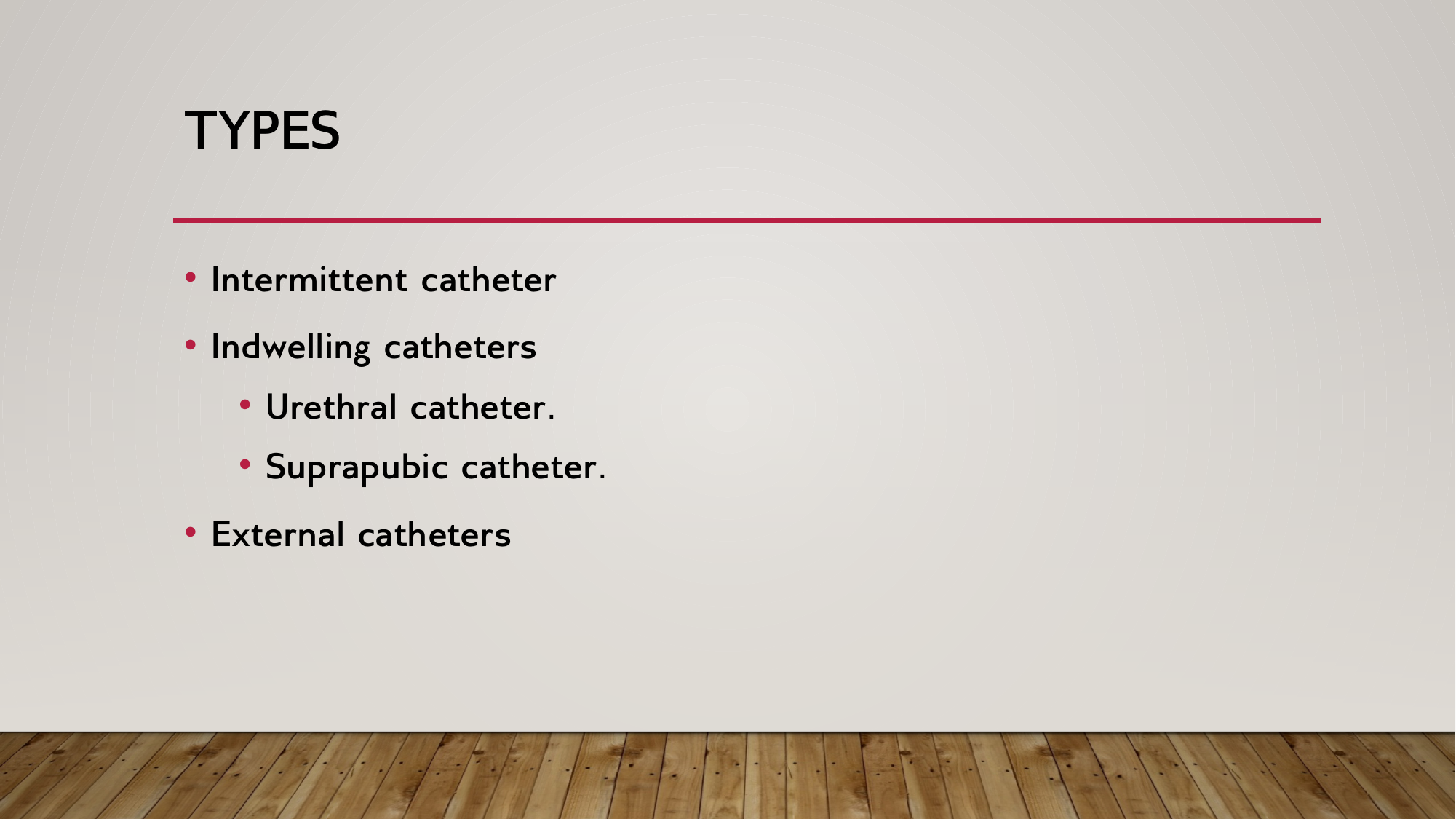

# TYPES
Intermittent catheter
Indwelling catheters
Urethral catheter.
Suprapubic catheter.
External catheters